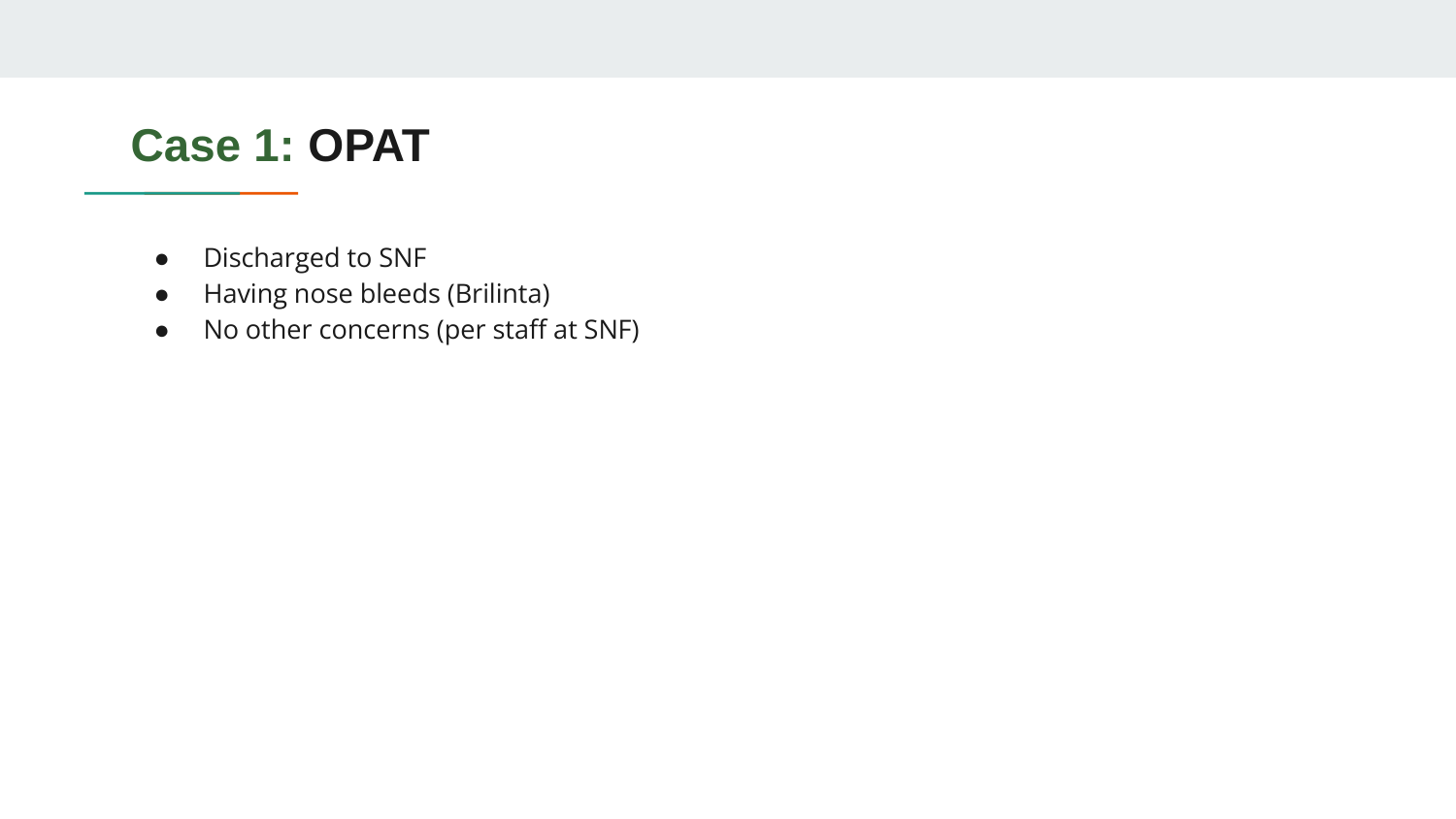

# Case 1: OPAT
Discharged to SNF
Having nose bleeds (Brilinta)
No other concerns (per staff at SNF)